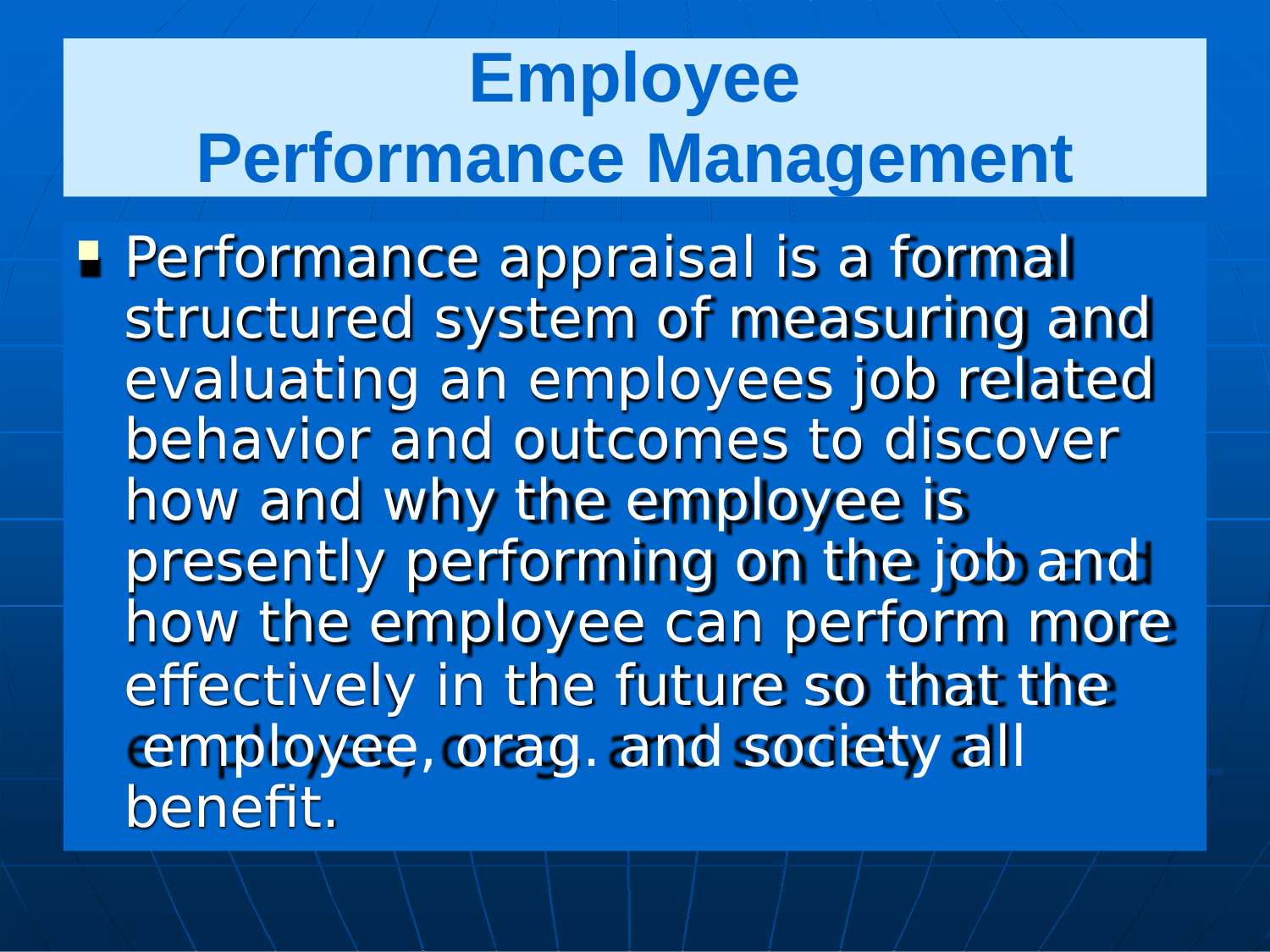

Employee
Performance Management

Performance appraisal is a formal  structured system of measuring and  evaluating an employees job related  behavior and outcomes to discover  how and why the employee is  presently performing on the job and  how the employee can perform more

effectively in the future so that the  employee, orag. and society all  benefit.